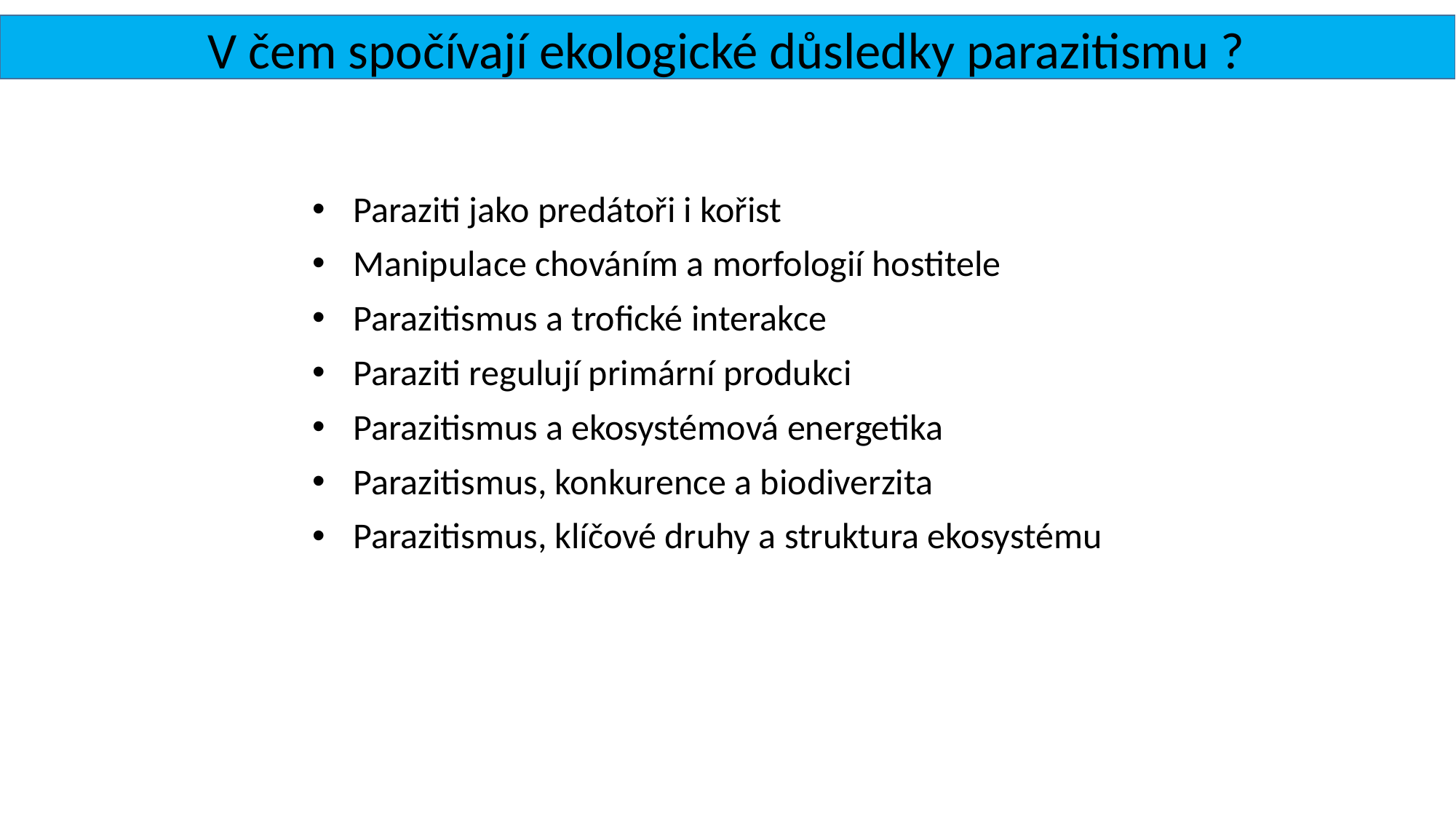

# V čem spočívají ekologické důsledky parazitismu ?

Paraziti jako predátoři i kořist
Manipulace chováním a morfologií hostitele
Parazitismus a trofické interakce
Paraziti regulují primární produkci
Parazitismus a ekosystémová energetika
Parazitismus, konkurence a biodiverzita
Parazitismus, klíčové druhy a struktura ekosystému